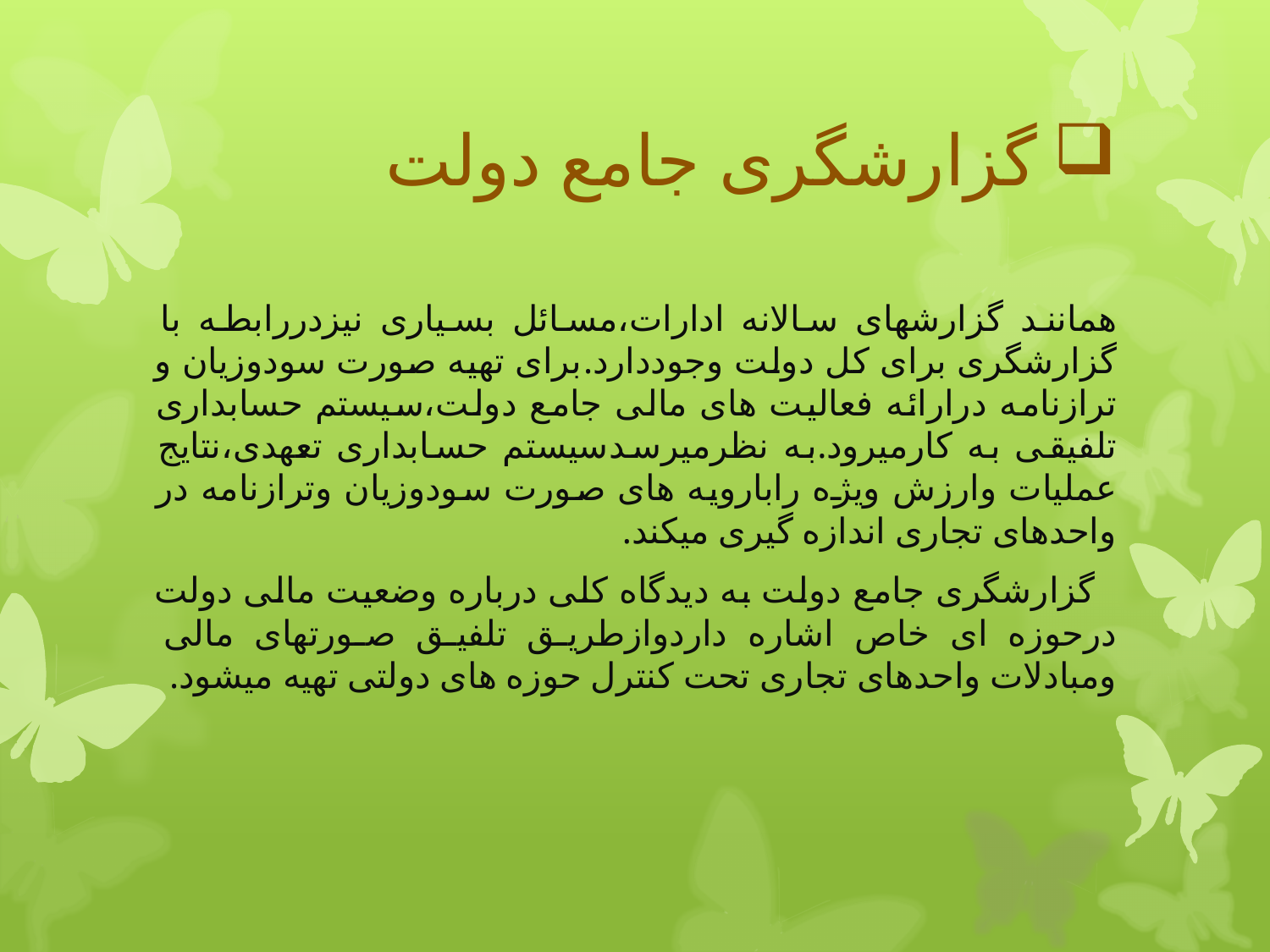

# گزارشگری جامع دولت
همانند گزارشهای سالانه ادارات،مسائل بسیاری نیزدررابطه با گزارشگری برای کل دولت وجوددارد.برای تهیه صورت سودوزیان و ترازنامه درارائه فعالیت های مالی جامع دولت،سیستم حسابداری تلفیقی به کارمیرود.به نظرمیرسدسیستم حسابداری تعهدی،نتایج عملیات وارزش ویژه رابارویه های صورت سودوزیان وترازنامه در واحدهای تجاری اندازه گیری میکند.
  گزارشگری جامع دولت به دیدگاه کلی درباره وضعیت مالی دولت درحوزه ای خاص اشاره داردوازطریق تلفیق صورتهای مالی ومبادلات واحدهای تجاری تحت کنترل حوزه های دولتی تهیه میشود.